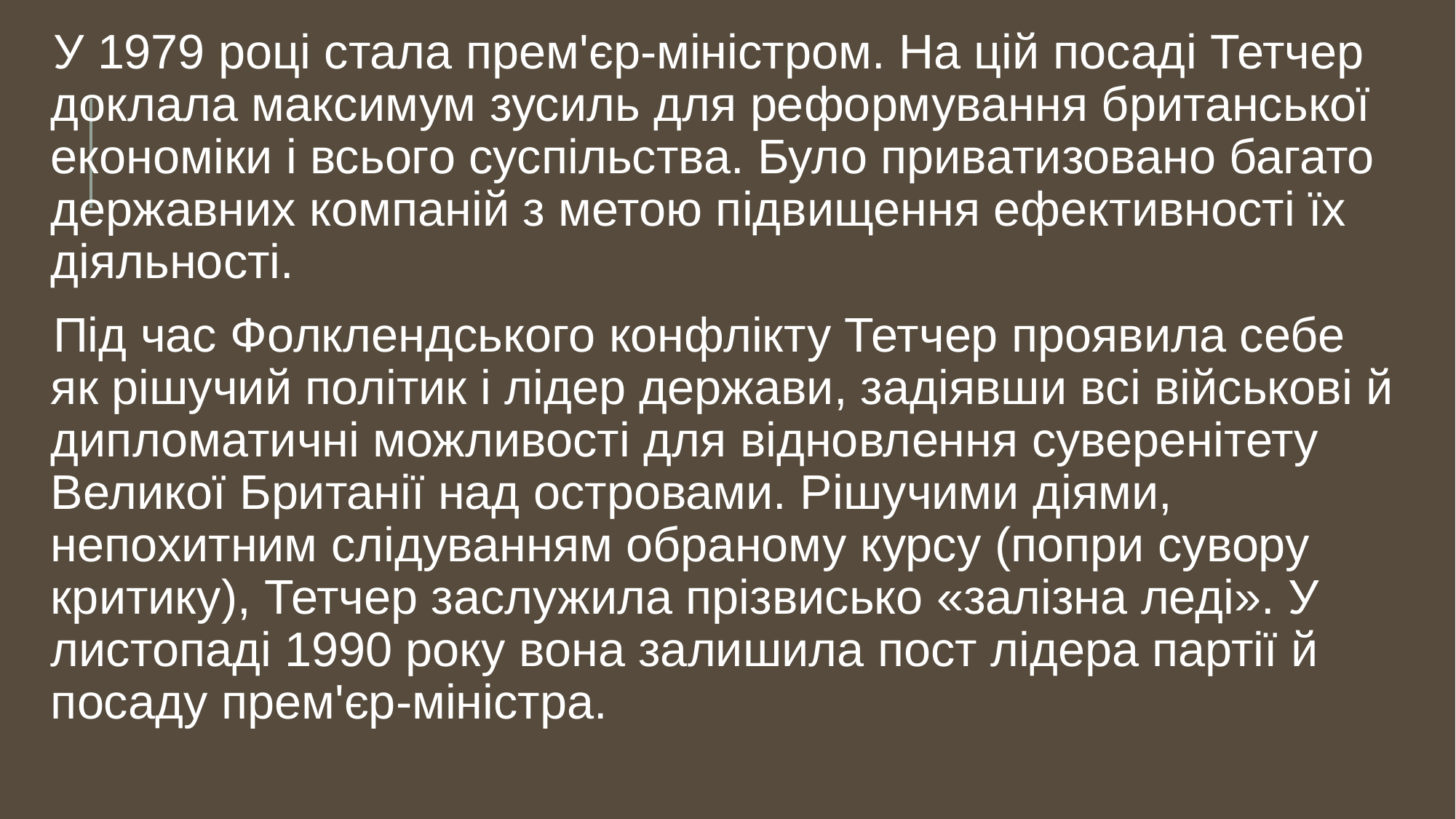

У 1979 році стала прем'єр-міністром. На цій посаді Тетчер доклала максимум зусиль для реформування британської економіки і всього суспільства. Було приватизовано багато державних компаній з метою підвищення ефективності їх діяльності.
Під час Фолклендського конфлікту Тетчер проявила себе як рішучий політик і лідер держави, задіявши всі військові й дипломатичні можливості для відновлення суверенітету Великої Британії над островами. Рішучими діями, непохитним слідуванням обраному курсу (попри сувору критику), Тетчер заслужила прізвисько «залізна леді». У листопаді 1990 року вона залишила пост лідера партії й посаду прем'єр-міністра.

#